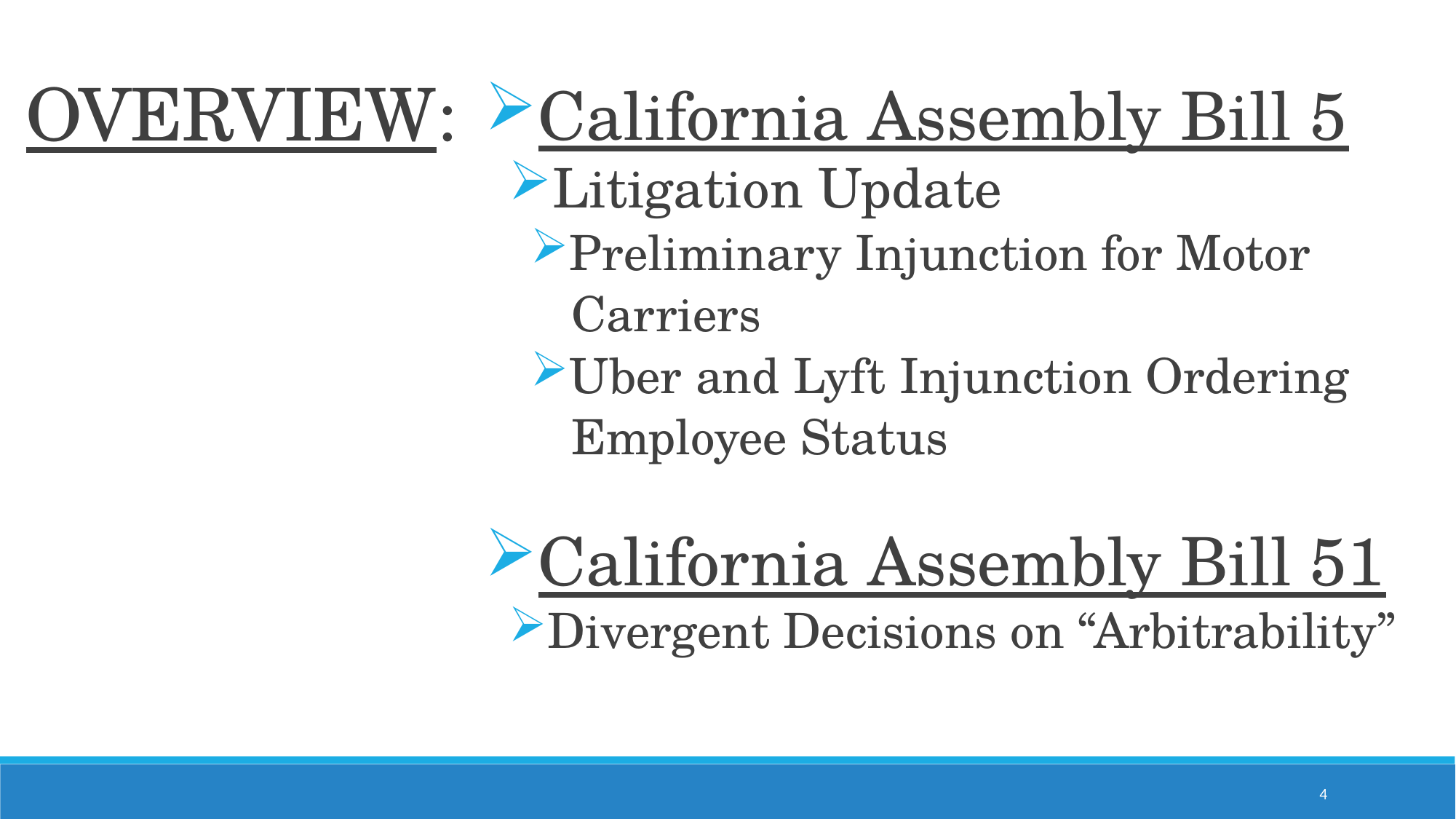

# OVERVIEW:

California Assembly Bill 5
Litigation Update
Preliminary Injunction for Motor
   Carriers
Uber and Lyft Injunction Ordering
   Employee Status

California Assembly Bill 51
Divergent Decisions on “Arbitrability”

4